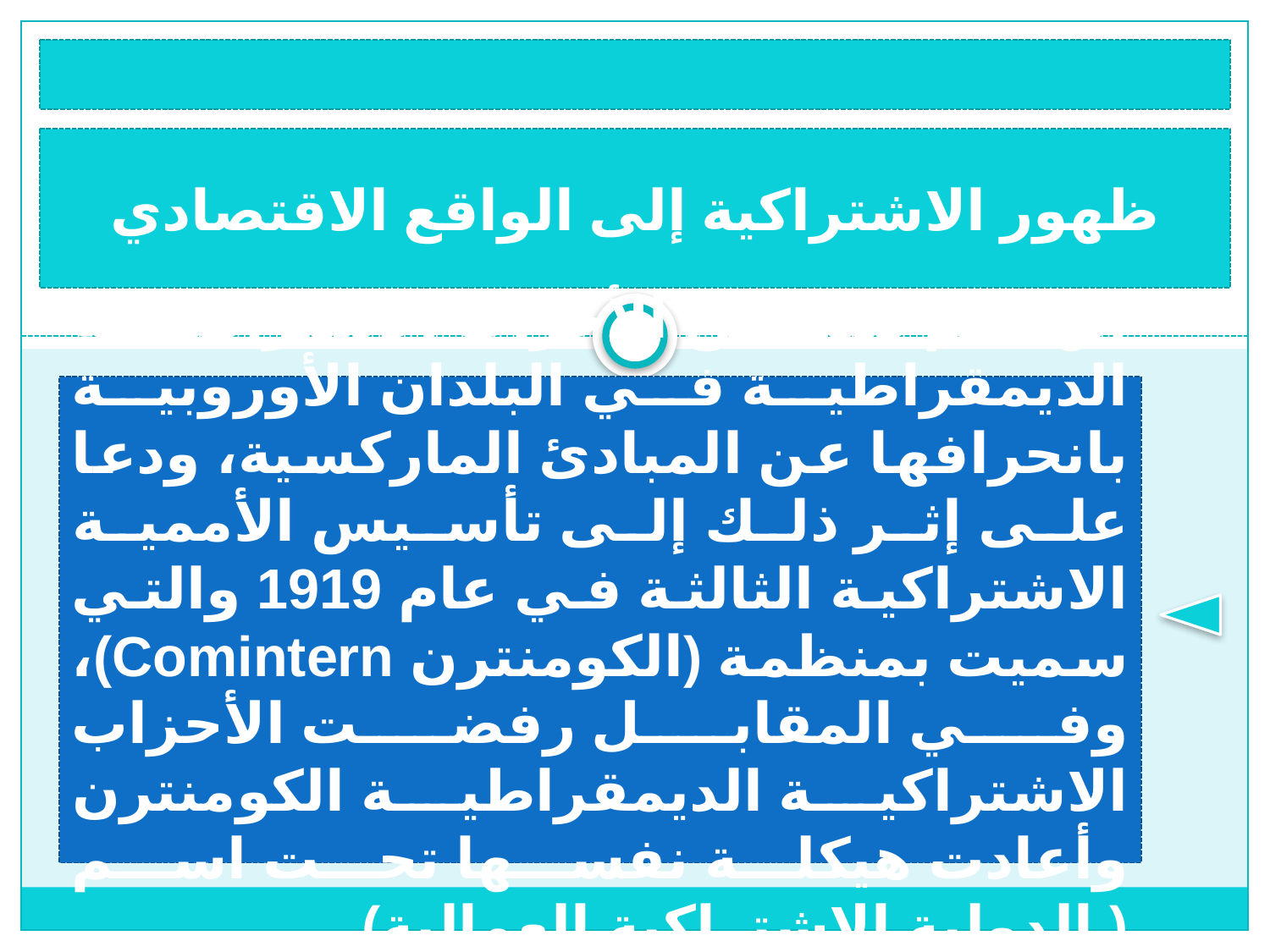

ظهور الاشتراكية إلى الواقع الاقتصادي
اتهم لينين الأحزاب الاشتراكية الديمقراطية في البلدان الأوروبية بانحرافها عن المبادئ الماركسية، ودعا على إثر ذلك إلى تأسيس الأممية الاشتراكية الثالثة في عام 1919 والتي سميت بمنظمة (الكومنترن Comintern)، وفي المقابل رفضت الأحزاب الاشتراكية الديمقراطية الكومنترن وأعادت هيكلة نفسها تحت اسم ( الدولية الاشتراكية العمالية).